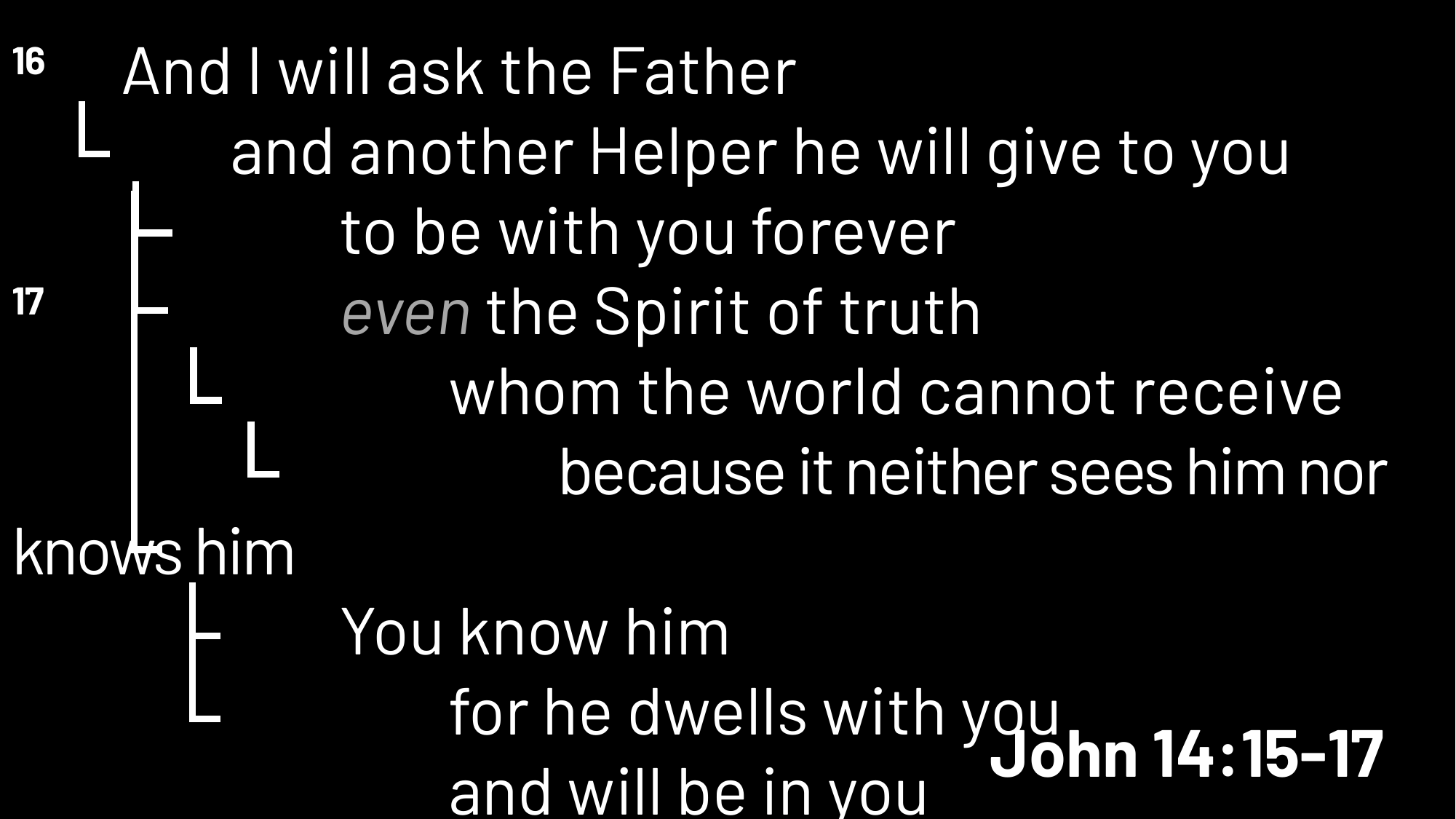

16	And I will ask the Father
		and another Helper he will give to you
			to be with you forever
17			even the Spirit of truth
				whom the world cannot receive
					because it neither sees him nor knows him
 			You know him
		 		for he dwells with you
				and will be in you
John 14:15-17